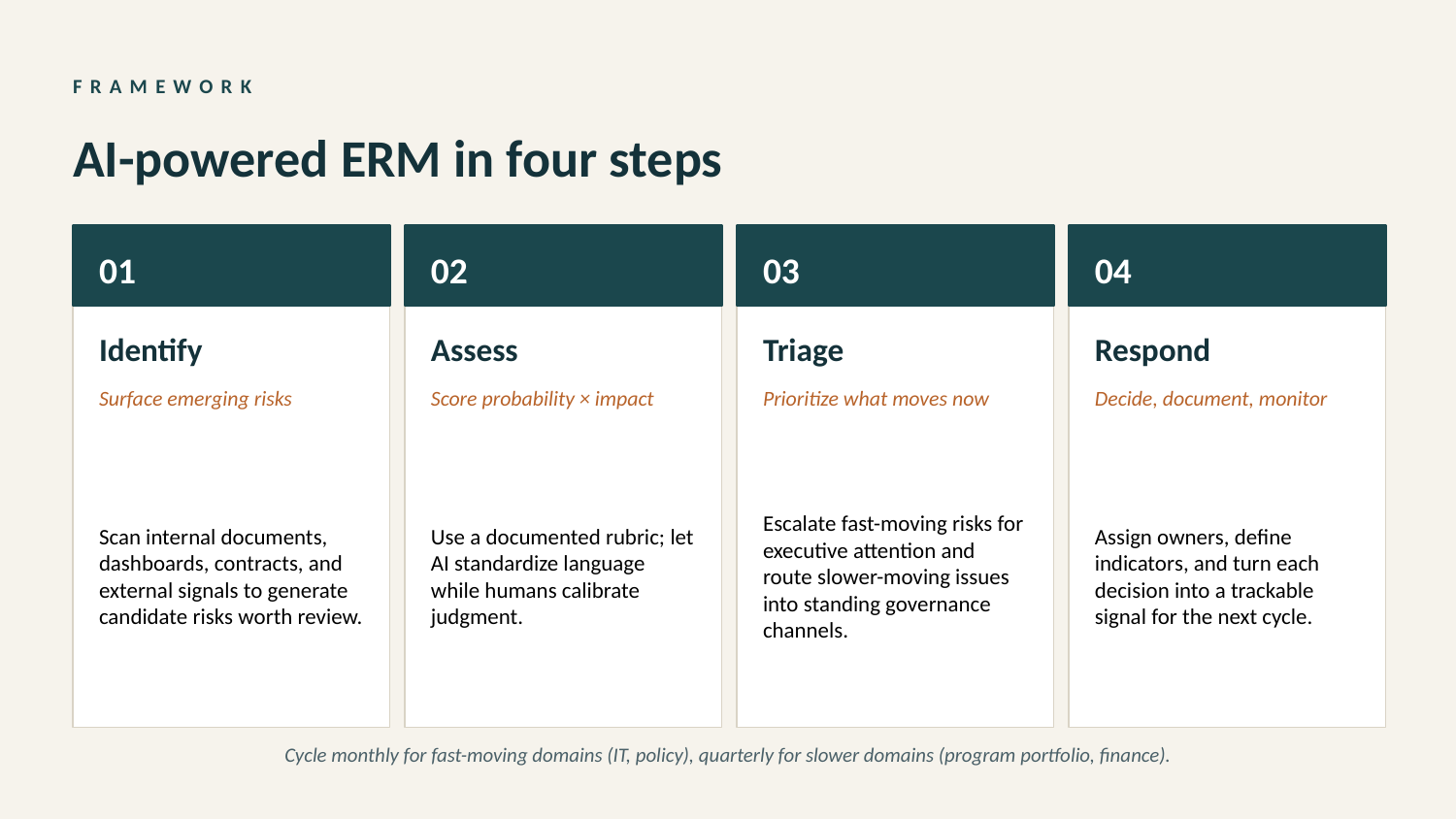

FRAMEWORK
AI-powered ERM in four steps

01
02
03
04
Identify
Assess
Triage
Respond
Surface emerging risks
Score probability × impact
Prioritize what moves now
Decide, document, monitor
Scan internal documents, dashboards, contracts, and external signals to generate candidate risks worth review.
Use a documented rubric; let AI standardize language while humans calibrate judgment.
Escalate fast-moving risks for executive attention and route slower-moving issues into standing governance channels.
Assign owners, define indicators, and turn each decision into a trackable signal for the next cycle.
Cycle monthly for fast-moving domains (IT, policy), quarterly for slower domains (program portfolio, finance).